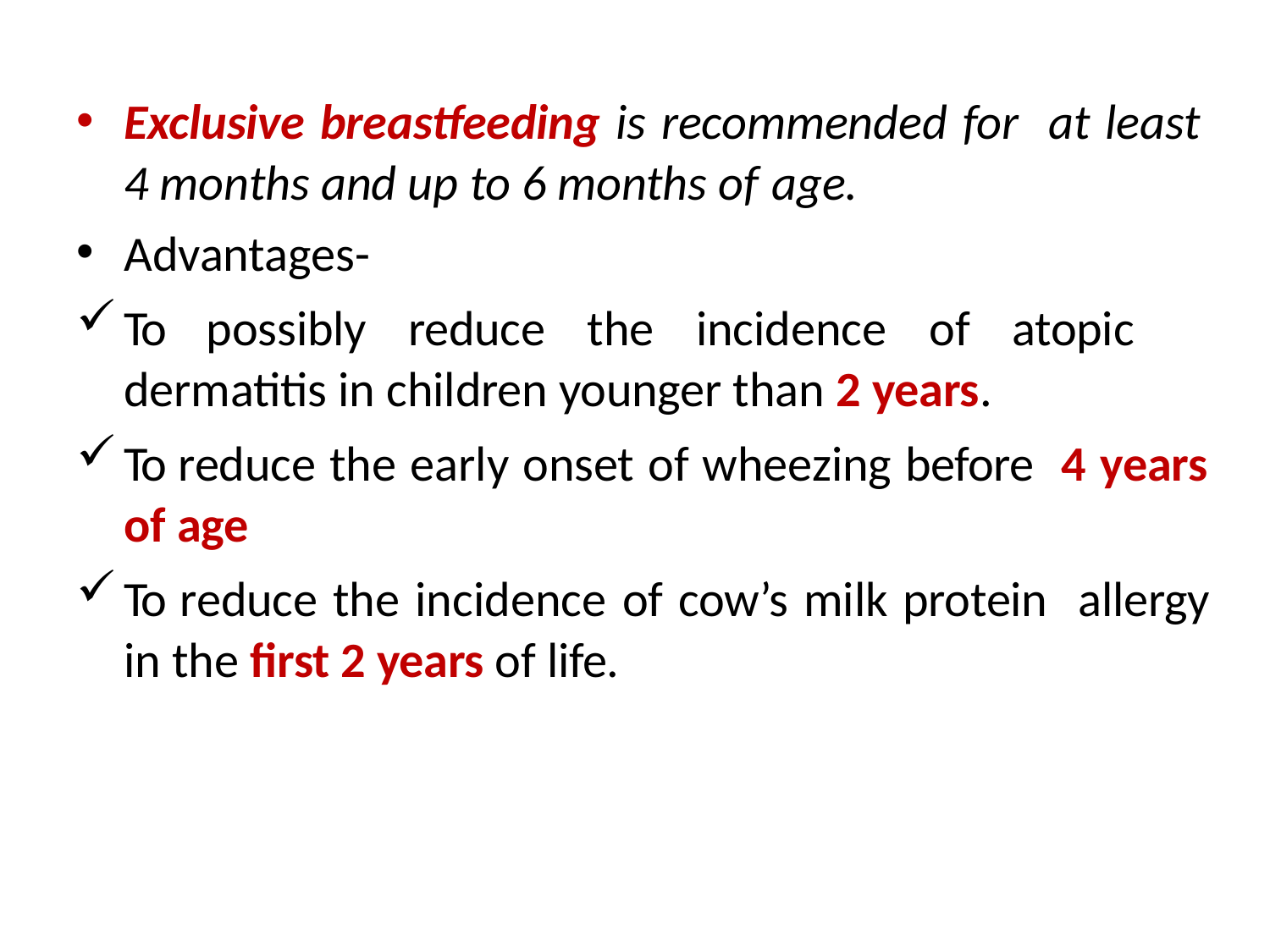

Exclusive breastfeeding is recommended for  at least 4 months and up to 6 months of age.
Advantages-
To possibly reduce the incidence of atopic  dermatitis in children younger than 2 years.
To reduce the early onset of wheezing before  4 years of age
To reduce the incidence of cow’s milk protein  allergy in the first 2 years of life.